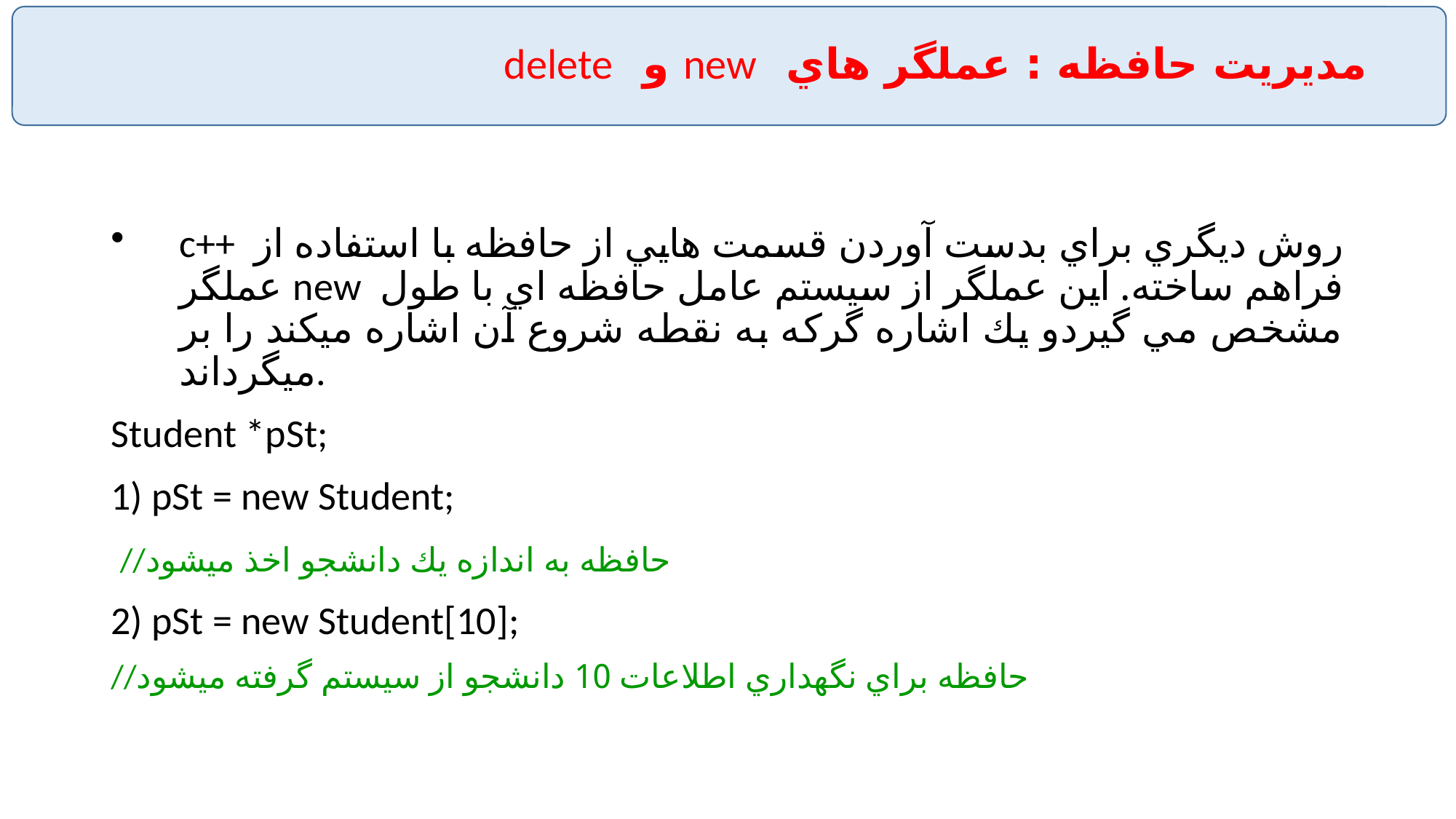

# مديريت حافظه : عملگر هاي  new و  delete
c++  روش ديگري براي بدست آوردن قسمت هايي از حافظه با استفاده از عملگر new  فراهم ساخته. اين عملگر از سيستم عامل حافظه اي با طول مشخص مي گيردو يك اشاره گركه به نقطه شروع آن اشاره ميكند را بر ميگرداند.
Student *pSt;
1) pSt = new Student;
 //حافظه به اندازه يك دانشجو اخذ ميشود
2) pSt = new Student[10];
//حافظه براي نگهداري اطلاعات 10 دانشجو از سيستم گرفته ميشود